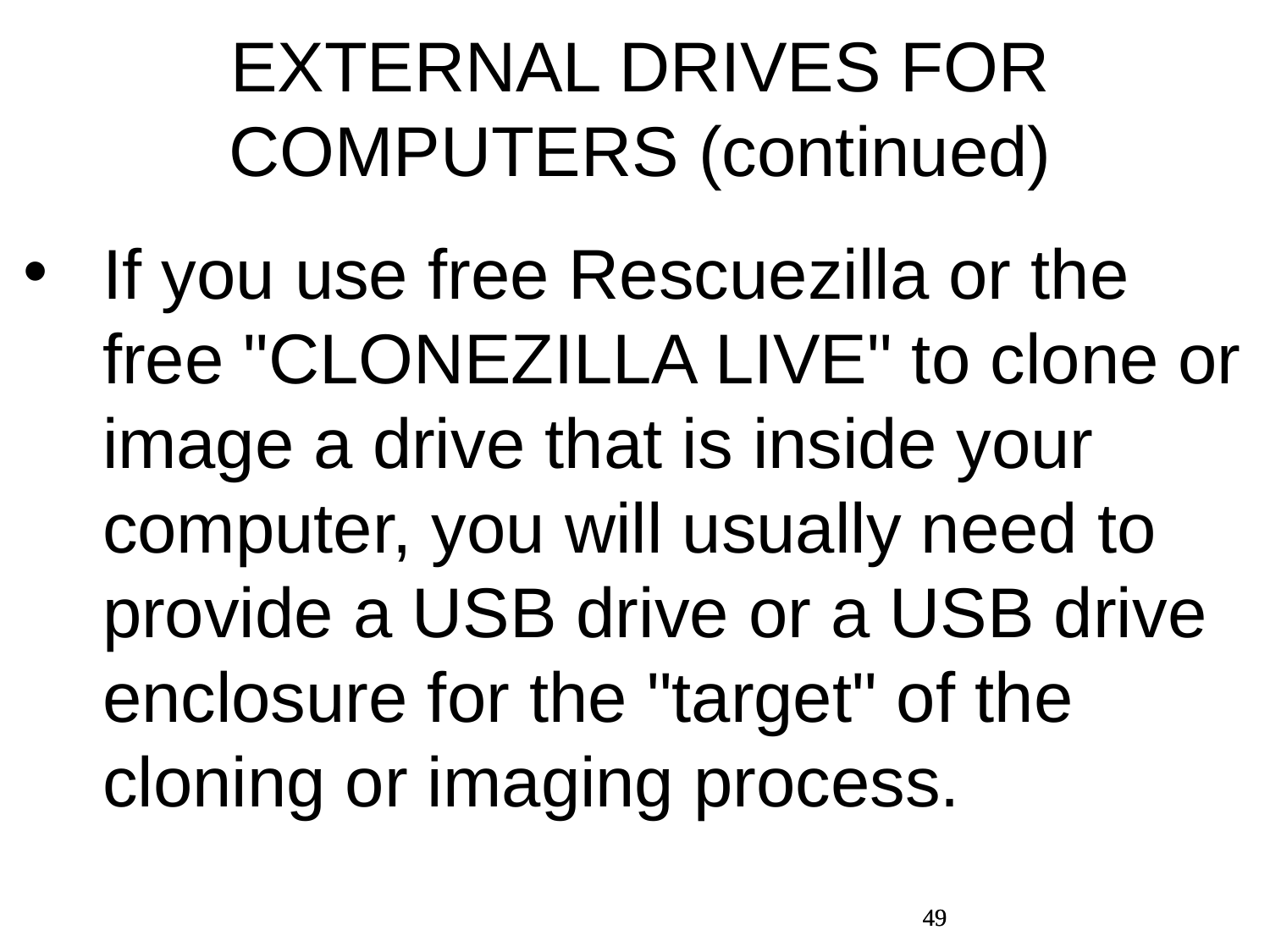

EXTERNAL DRIVES FOR COMPUTERS (continued)
If you use free Rescuezilla or the free "CLONEZILLA LIVE" to clone or image a drive that is inside your computer, you will usually need to provide a USB drive or a USB drive enclosure for the "target" of the cloning or imaging process.
49
49